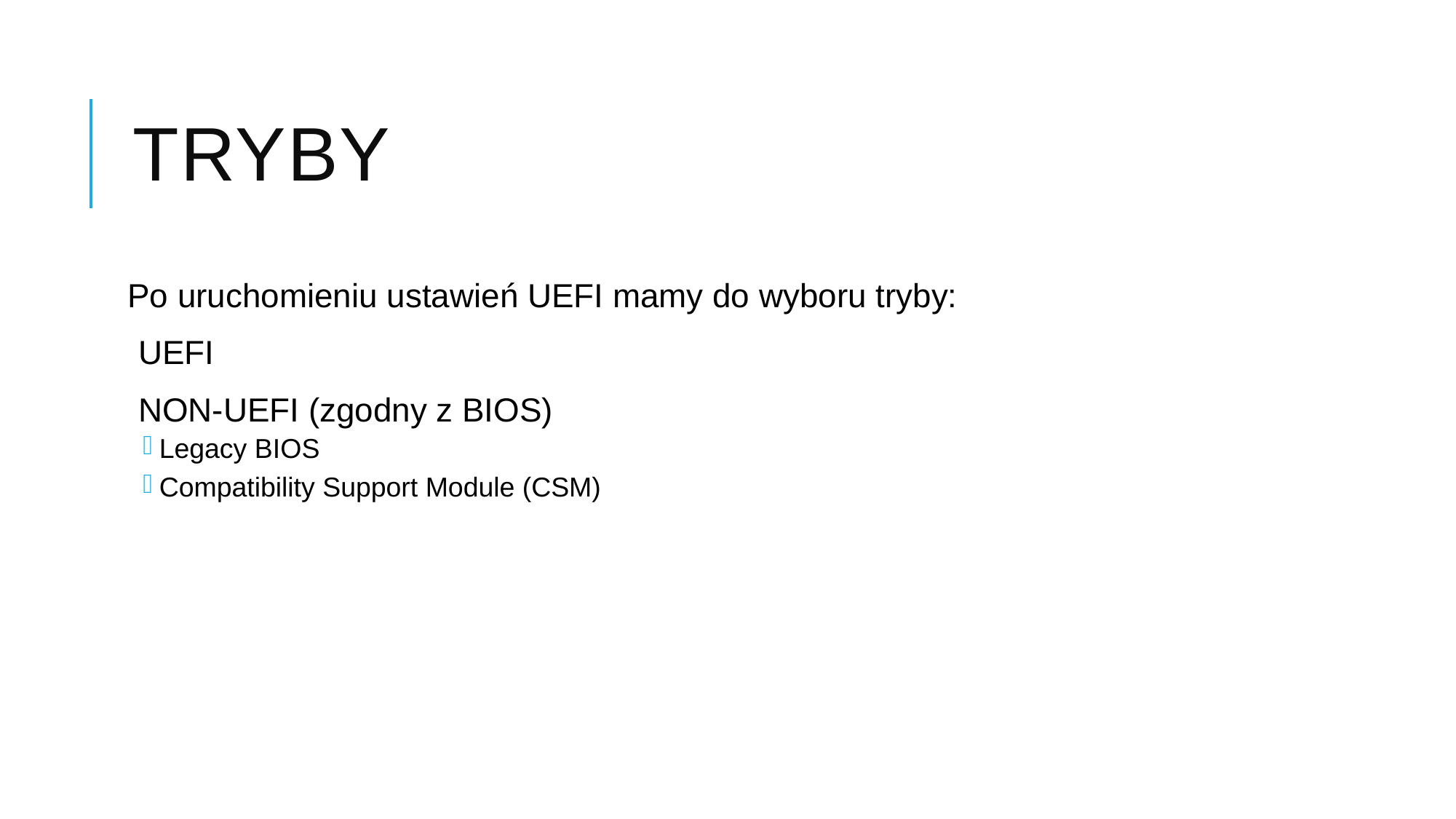

# Tryby
Po uruchomieniu ustawień UEFI mamy do wyboru tryby:
UEFI
NON-UEFI (zgodny z BIOS)
Legacy BIOS
Compatibility Support Module (CSM)